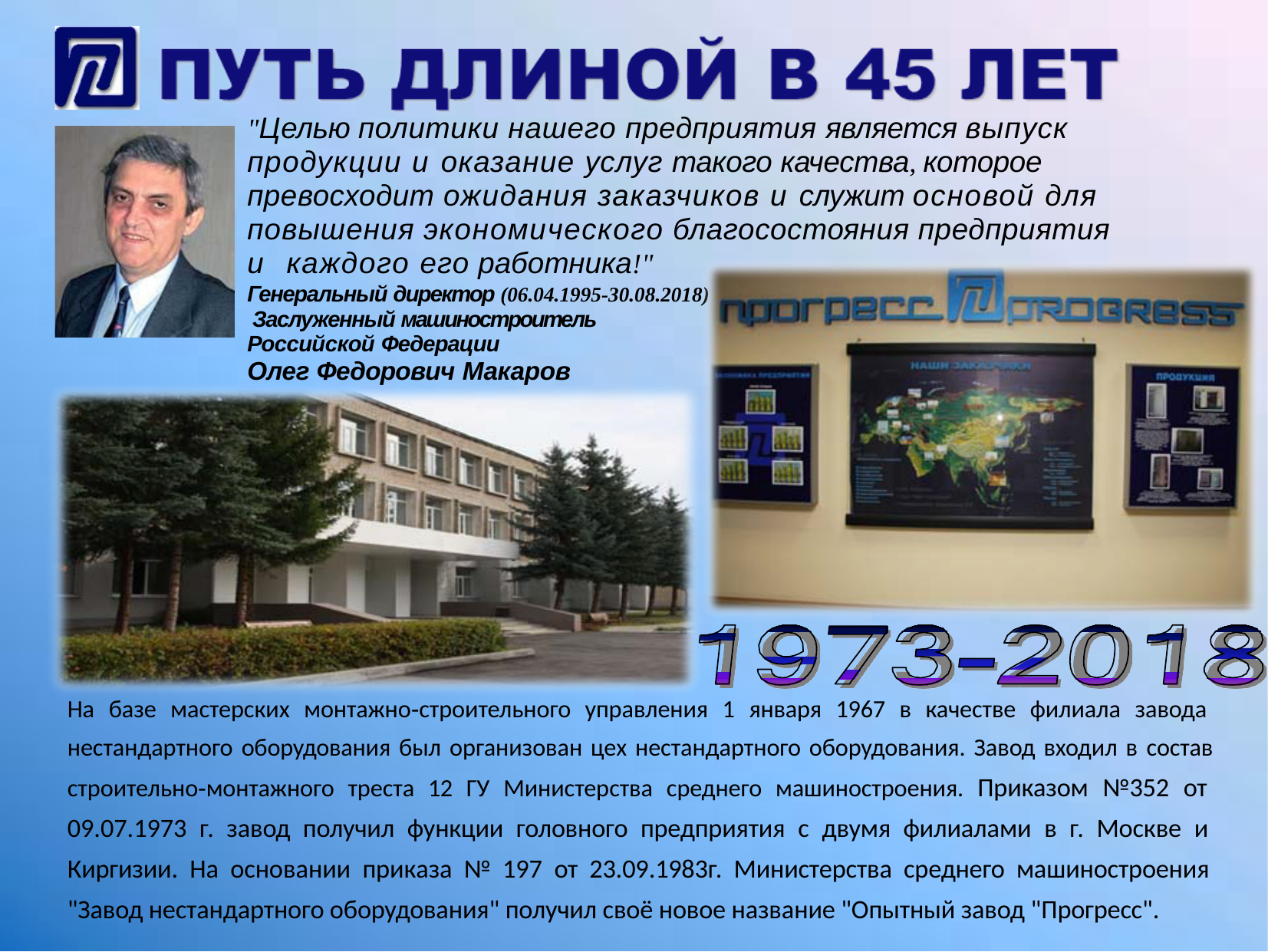

"Целью политики нашего предприятия является выпуск  продукции и оказание услуг такого качества, которое  превосходит ожидания заказчиков и служит основой для  повышения экономического благосостояния предприятия и  каждого его работника!"
Генеральный директор (06.04.1995-30.08.2018)  Заслуженный машиностроитель  Российской Федерации
Олег Федорович Макаров

На базе мастерских монтажно‐строительного управления 1 января 1967 в качестве филиала завода  нестандартного оборудования был организован цех нестандартного оборудования. Завод входил в состав  строительно‐монтажного треста 12 ГУ Министерства среднего машиностроения. Приказом №352 от  09.07.1973 г. завод получил функции головного предприятия с двумя филиалами в г. Москве и  Киргизии. На основании приказа № 197 от 23.09.1983г. Министерства среднего машиностроения  "Завод нестандартного оборудования" получил своё новое название "Опытный завод "Прогресс".